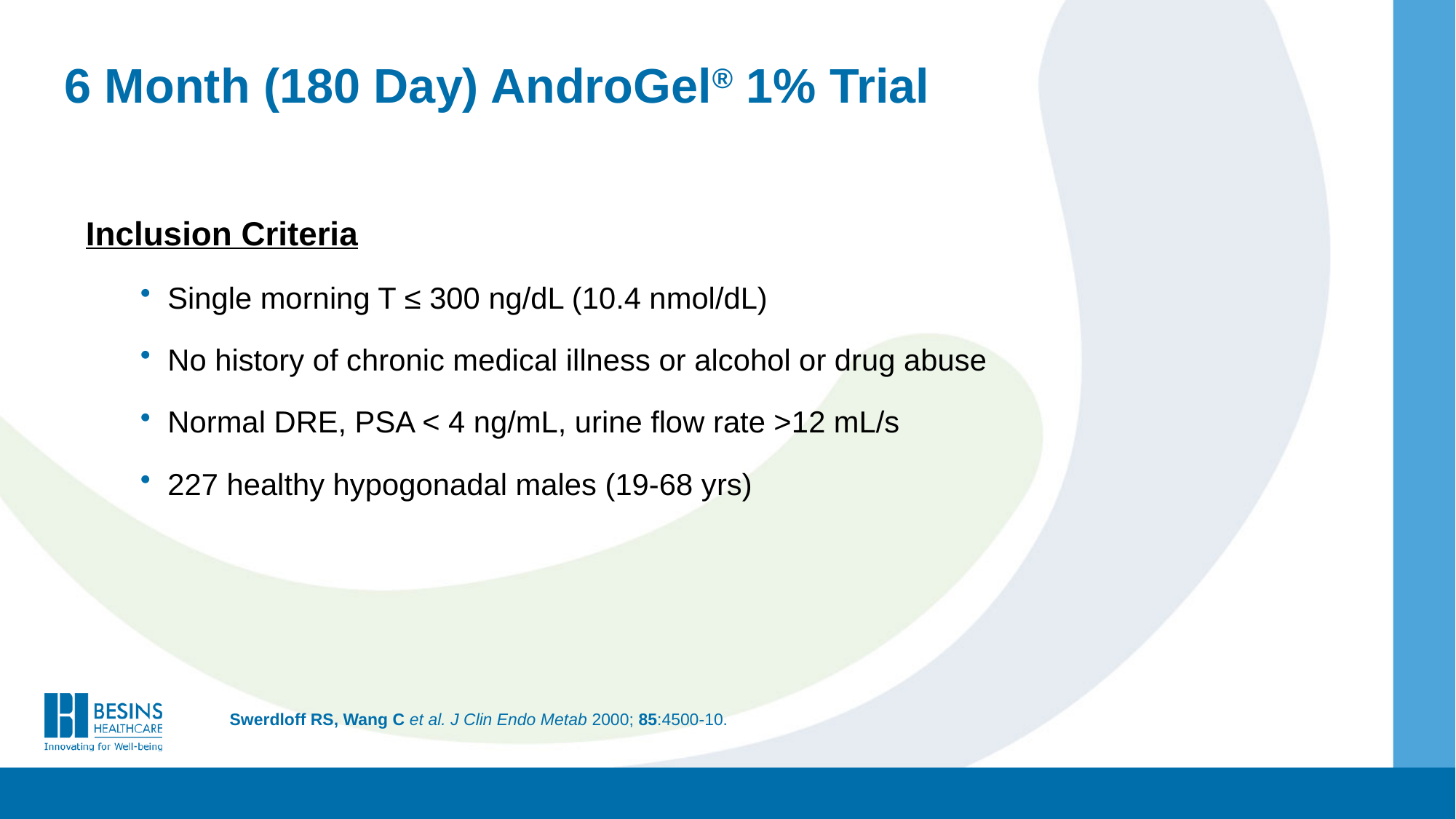

# 6 Month (180 Day) AndroGel® 1% Trial
Inclusion Criteria
Single morning T ≤ 300 ng/dL (10.4 nmol/dL)
No history of chronic medical illness or alcohol or drug abuse
Normal DRE, PSA < 4 ng/mL, urine flow rate >12 mL/s
227 healthy hypogonadal males (19-68 yrs)

Swerdloff RS, Wang C et al. J Clin Endo Metab 2000; 85:4500-10.